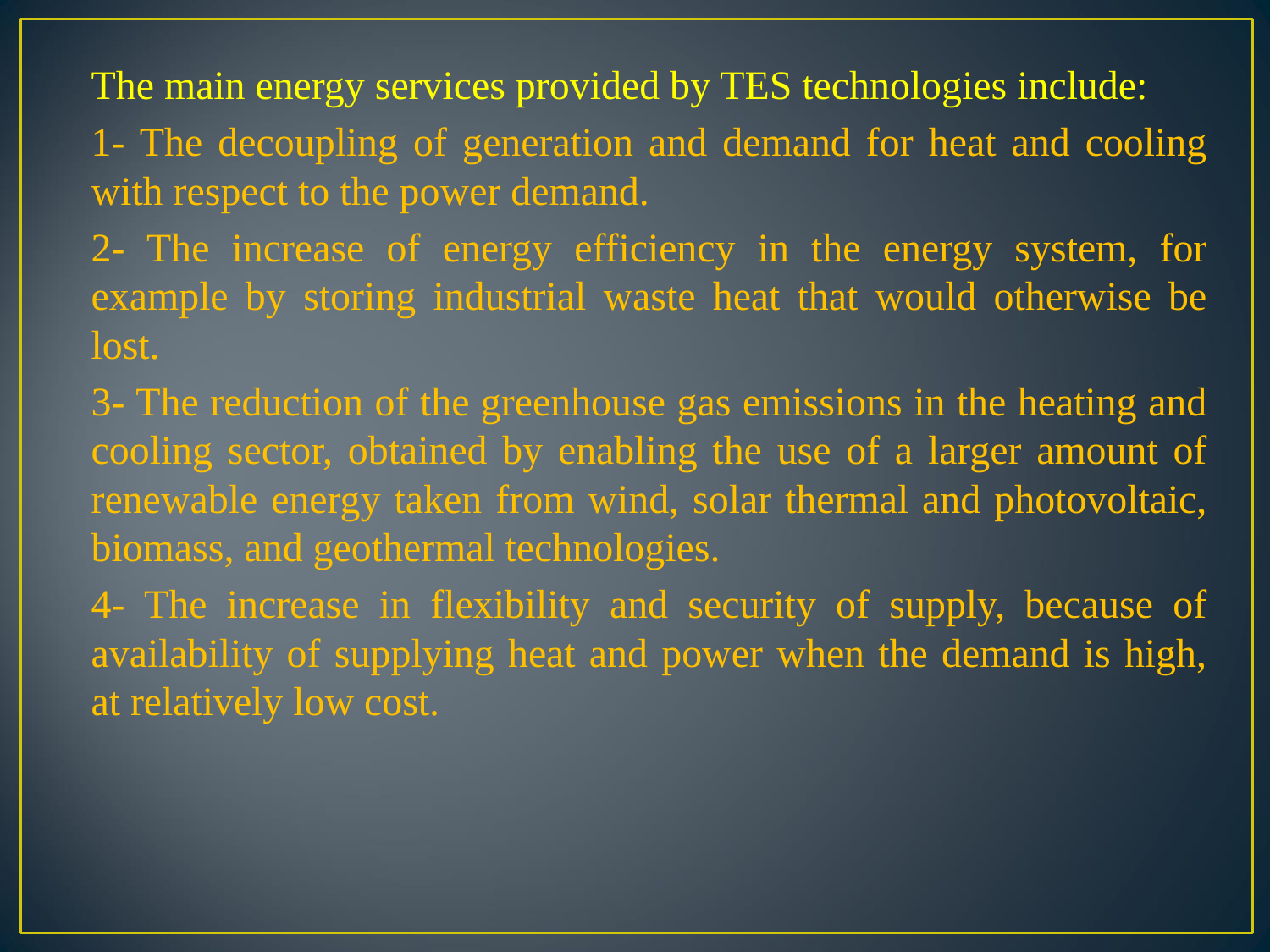

The main energy services provided by TES technologies include:
1- The decoupling of generation and demand for heat and cooling with respect to the power demand.
2- The increase of energy efficiency in the energy system, for example by storing industrial waste heat that would otherwise be lost.
3- The reduction of the greenhouse gas emissions in the heating and cooling sector, obtained by enabling the use of a larger amount of renewable energy taken from wind, solar thermal and photovoltaic, biomass, and geothermal technologies.
4- The increase in flexibility and security of supply, because of availability of supplying heat and power when the demand is high, at relatively low cost.